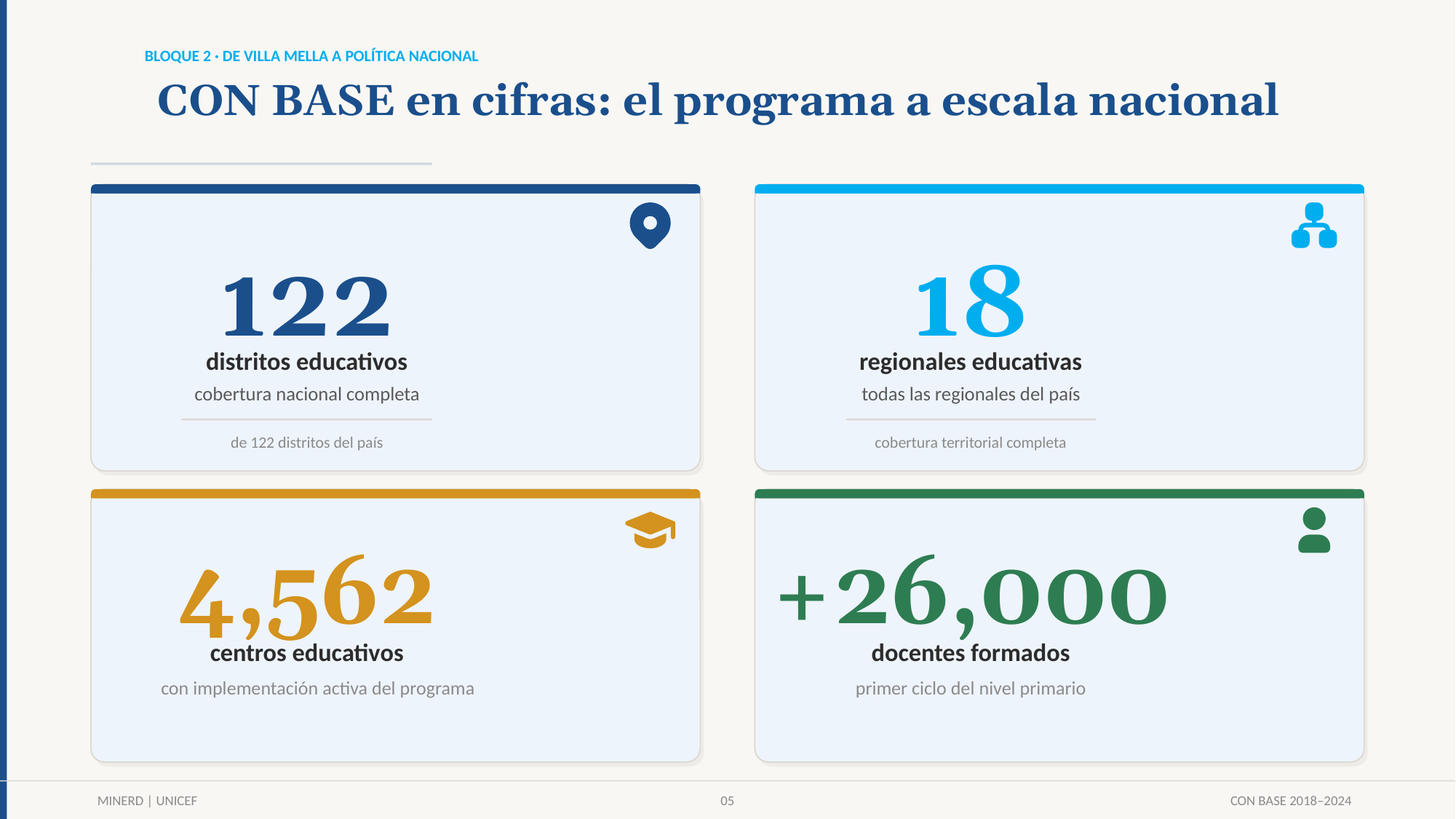

BLOQUE 2 · DE VILLA MELLA A POLÍTICA NACIONAL
CON BASE en cifras: el programa a escala nacional

122
18
distritos educativos
regionales educativas
cobertura nacional completa
todas las regionales del país

de 122 distritos del país
cobertura territorial completa

4,562
+26,000
centros educativos
docentes formados
con implementación activa del programa
primer ciclo del nivel primario

MINERD | UNICEF
05
CON BASE 2018–2024